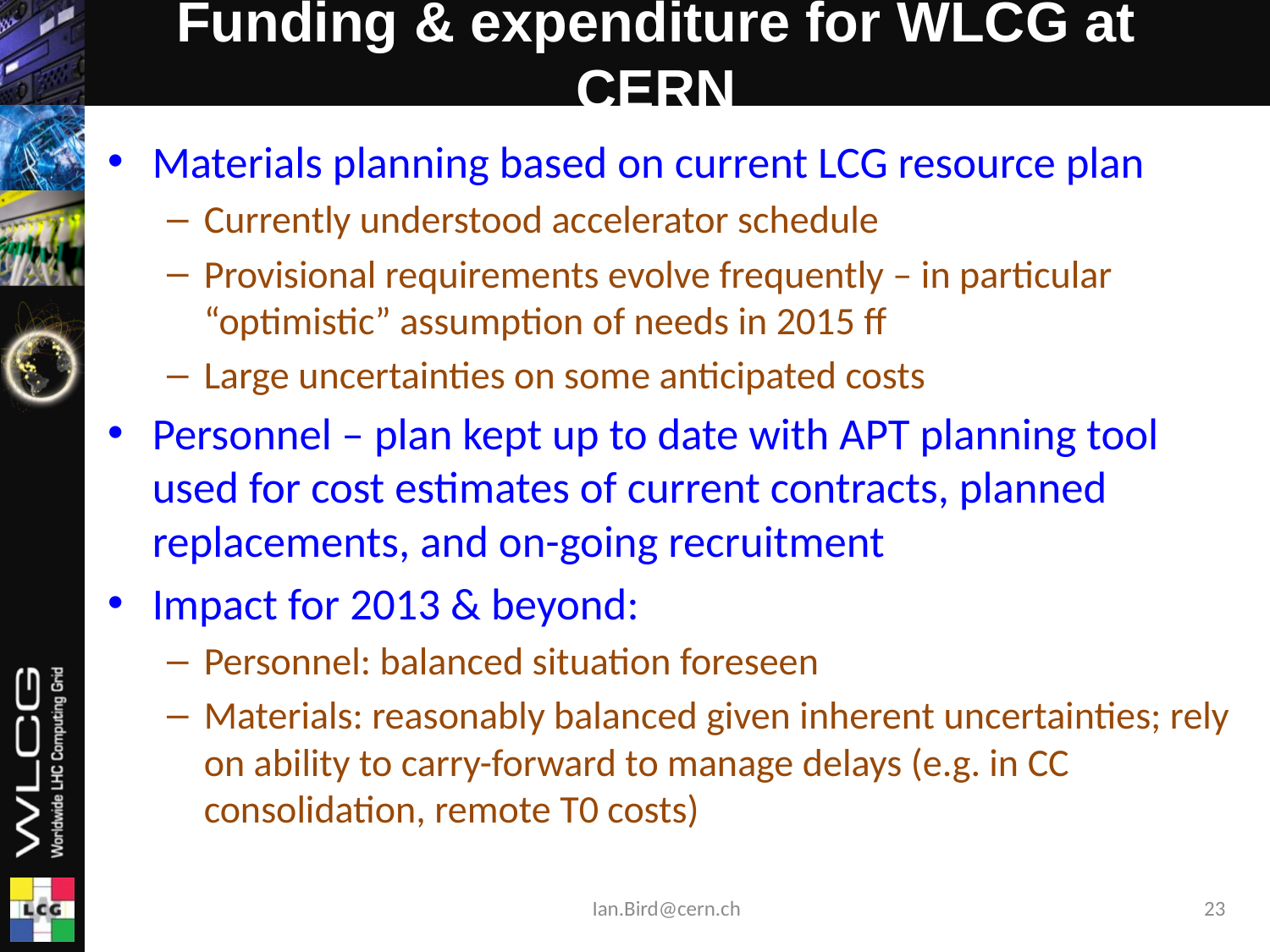

# Funding & expenditure for WLCG at CERN
Materials planning based on current LCG resource plan
Currently understood accelerator schedule
Provisional requirements evolve frequently – in particular “optimistic” assumption of needs in 2015 ff
Large uncertainties on some anticipated costs
Personnel – plan kept up to date with APT planning tool used for cost estimates of current contracts, planned replacements, and on-going recruitment
Impact for 2013 & beyond:
Personnel: balanced situation foreseen
Materials: reasonably balanced given inherent uncertainties; rely on ability to carry-forward to manage delays (e.g. in CC consolidation, remote T0 costs)

Ian.Bird@cern.ch
23